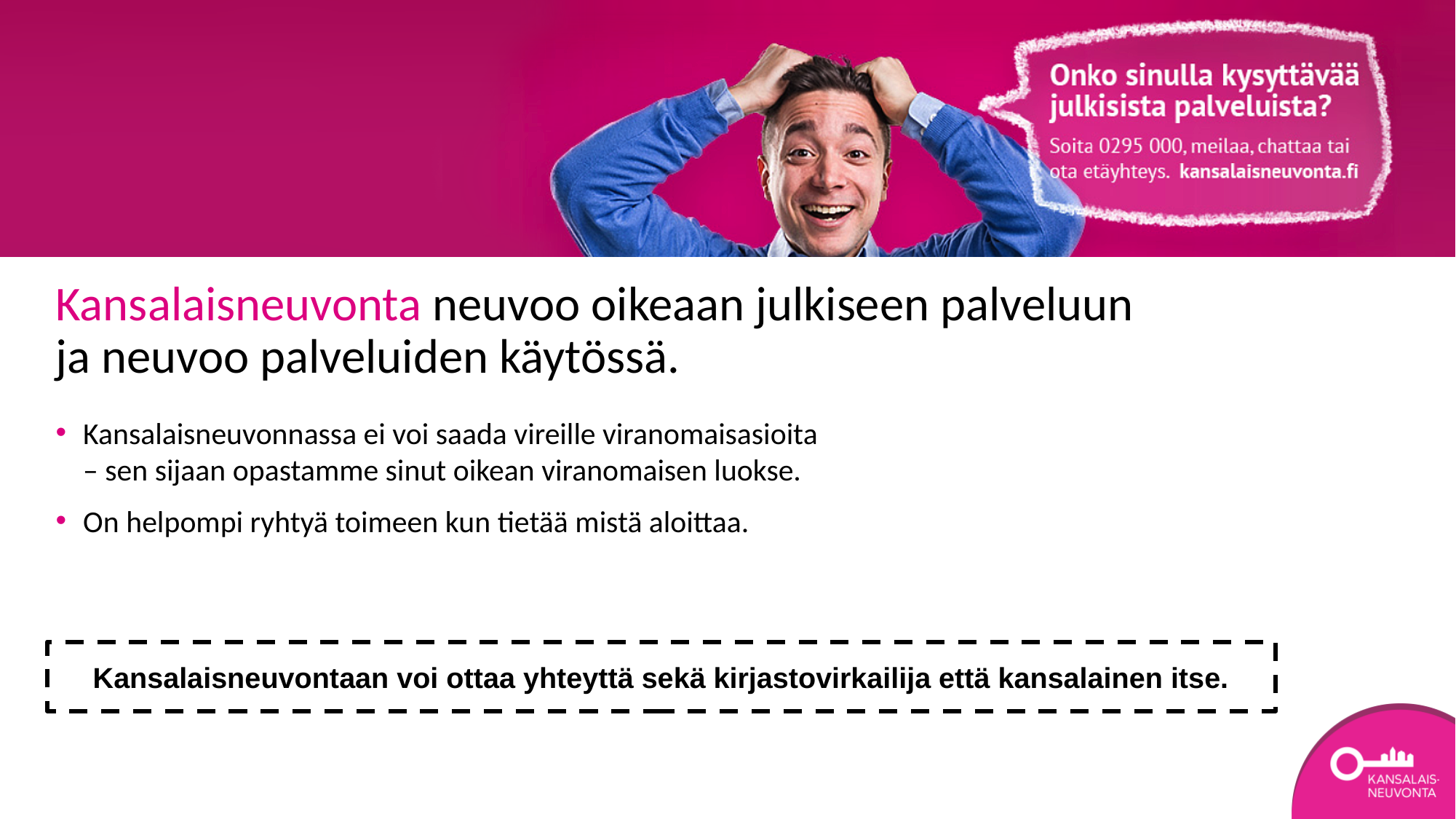

# Kansalaisneuvonta neuvoo oikeaan julkiseen palveluun ja neuvoo palveluiden käytössä.
Kansalaisneuvonnassa ei voi saada vireille viranomaisasioita
– sen sijaan opastamme sinut oikean viranomaisen luokse.
On helpompi ryhtyä toimeen kun tietää mistä aloittaa.
Kansalaisneuvontaan voi ottaa yhteyttä sekä kirjastovirkailija että kansalainen itse.